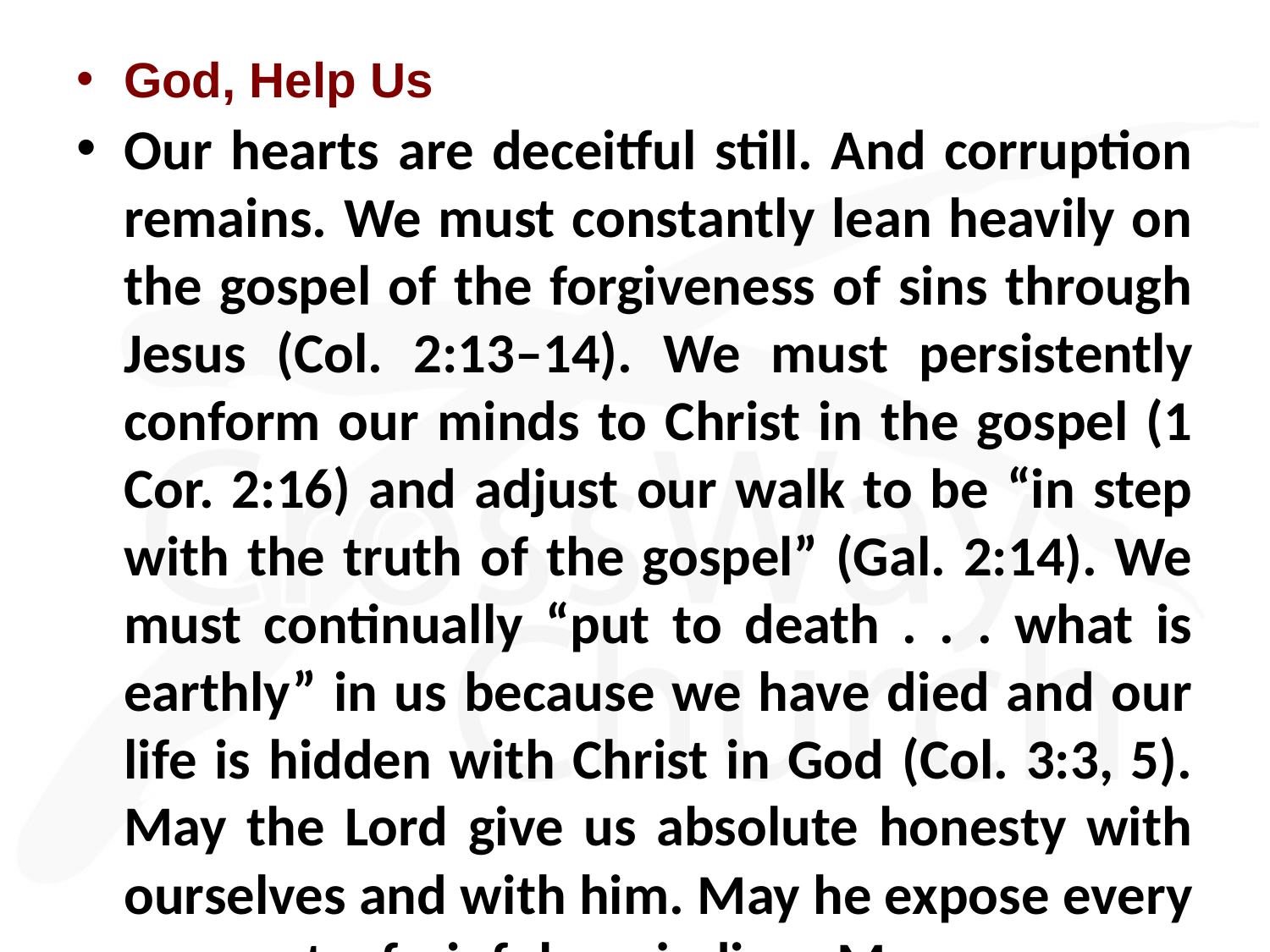

God, Help Us
Our hearts are deceitful still. And corruption remains. We must constantly lean heavily on the gospel of the forgiveness of sins through Jesus (Col. 2:13–14). We must persistently conform our minds to Christ in the gospel (1 Cor. 2:16) and adjust our walk to be “in step with the truth of the gospel” (Gal. 2:14). We must continually “put to death . . . what is earthly” in us because we have died and our life is hidden with Christ in God (Col. 3:3, 5). May the Lord give us absolute honesty with ourselves and with him. May he expose every remnant of sinful prejudice. May we never use the legitimacy of generalizing to cloak the sin of prejudice. May the glory of Christ shine in our lives. God, help us.
— John Piper